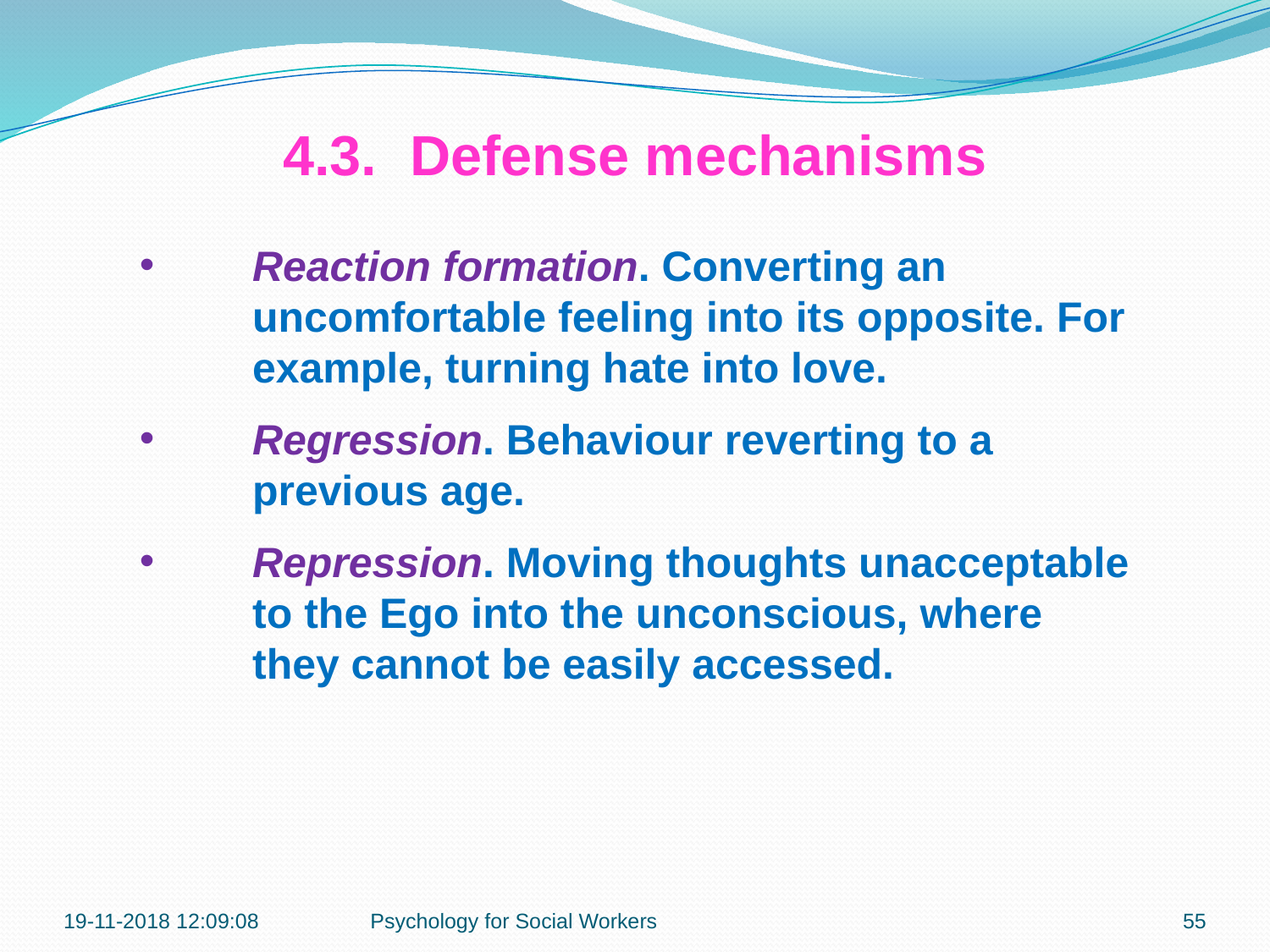

4.3.	Defense mechanisms
Reaction formation. Converting an uncomfortable feeling into its opposite. For example, turning hate into love.
Regression. Behaviour reverting to a previous age.
Repression. Moving thoughts unacceptable to the Ego into the unconscious, where they cannot be easily accessed.
19-11-2018 12:09:08
Psychology for Social Workers
55